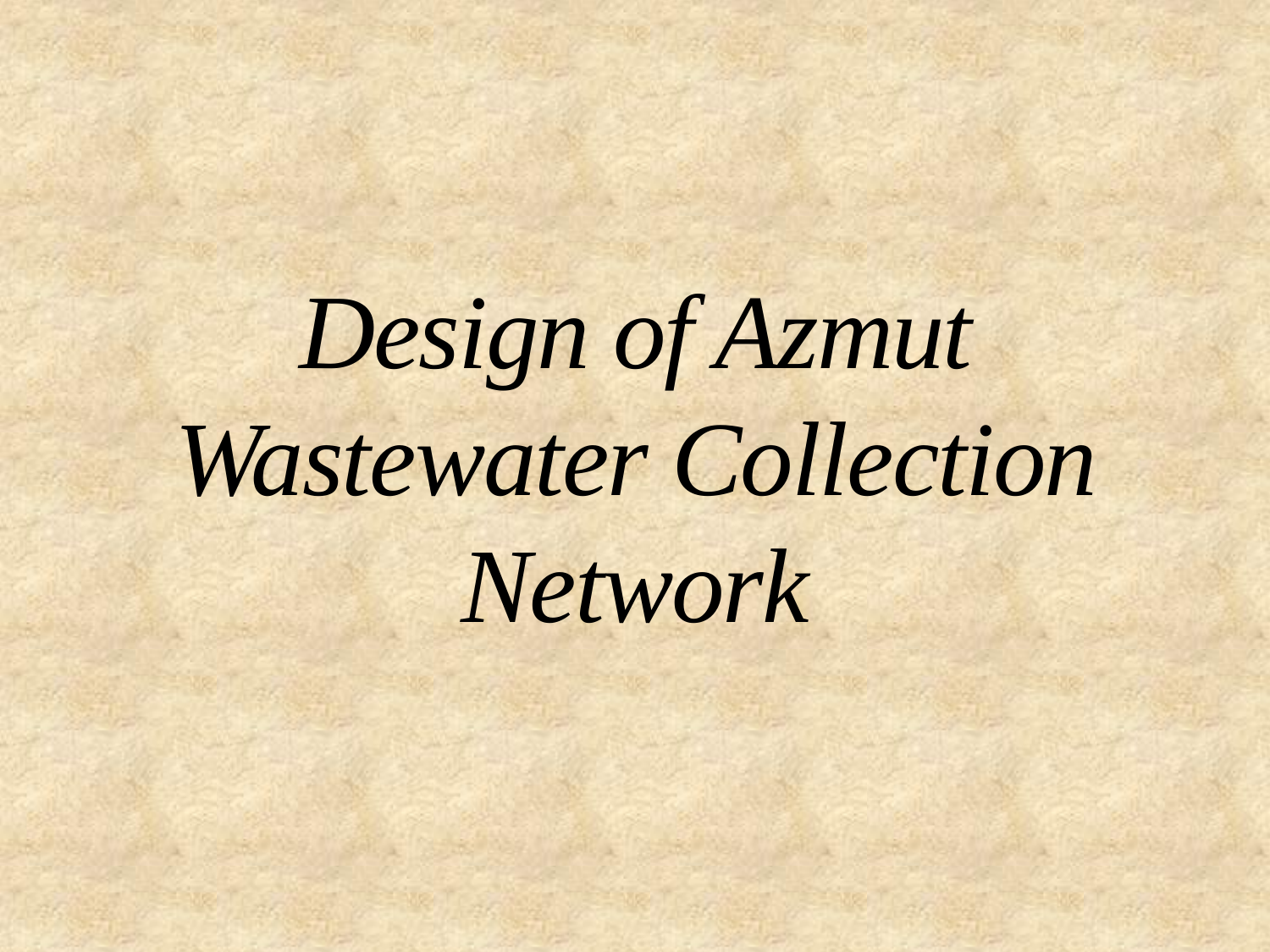

Design of Azmut Wastewater Collection Network
6